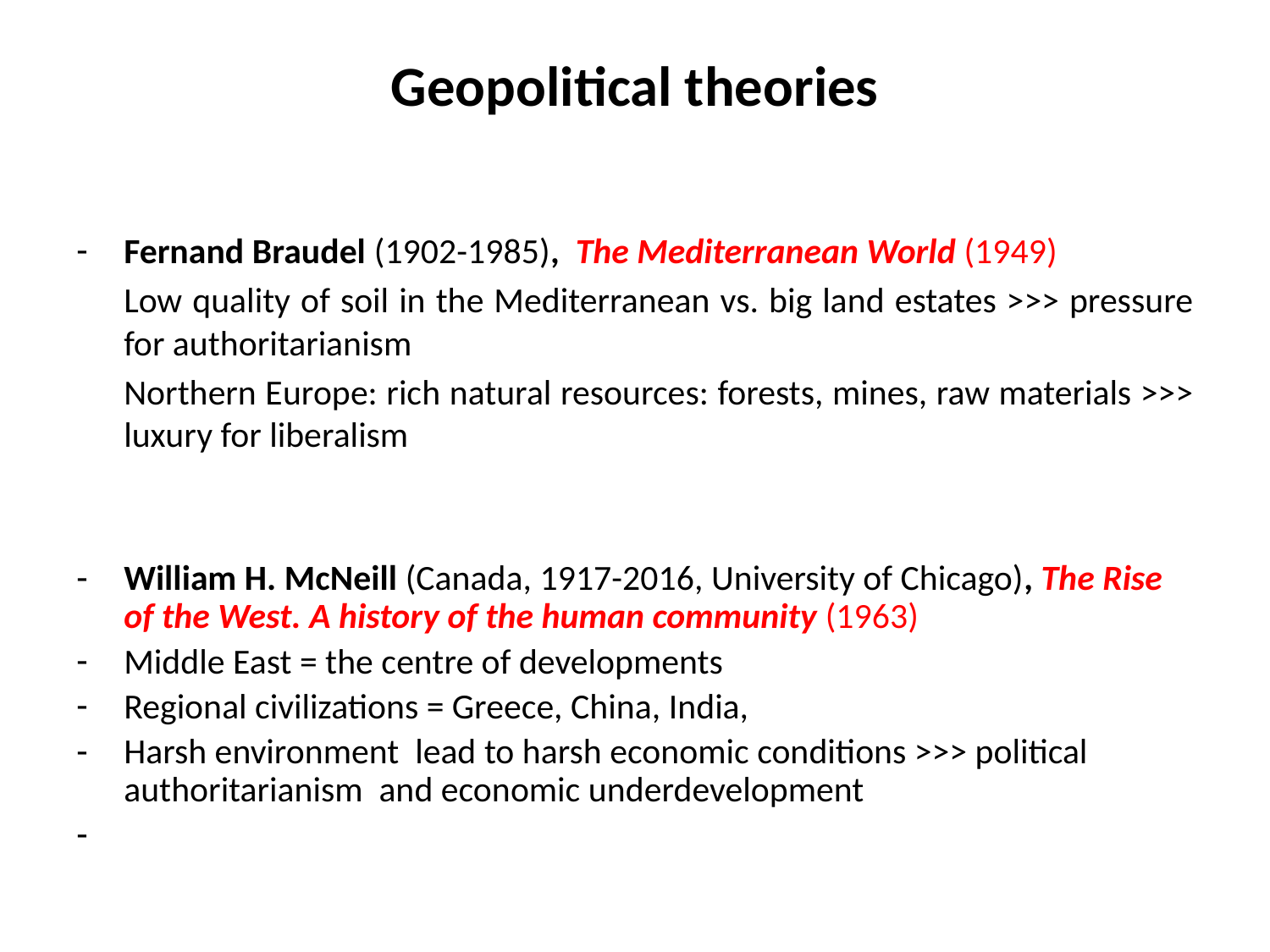

# Geopolitical theories
Fernand Braudel (1902-1985),  The Mediterranean World (1949)
	Low quality of soil in the Mediterranean vs. big land estates >>> pressure for authoritarianism
	Northern Europe: rich natural resources: forests, mines, raw materials >>> luxury for liberalism

William H. McNeill (Canada, 1917-2016, University of Chicago), The Rise of the West. A history of the human community (1963)
Middle East = the centre of developments
Regional civilizations = Greece, China, India,
Harsh environment  lead to harsh economic conditions >>> political authoritarianism  and economic underdevelopment